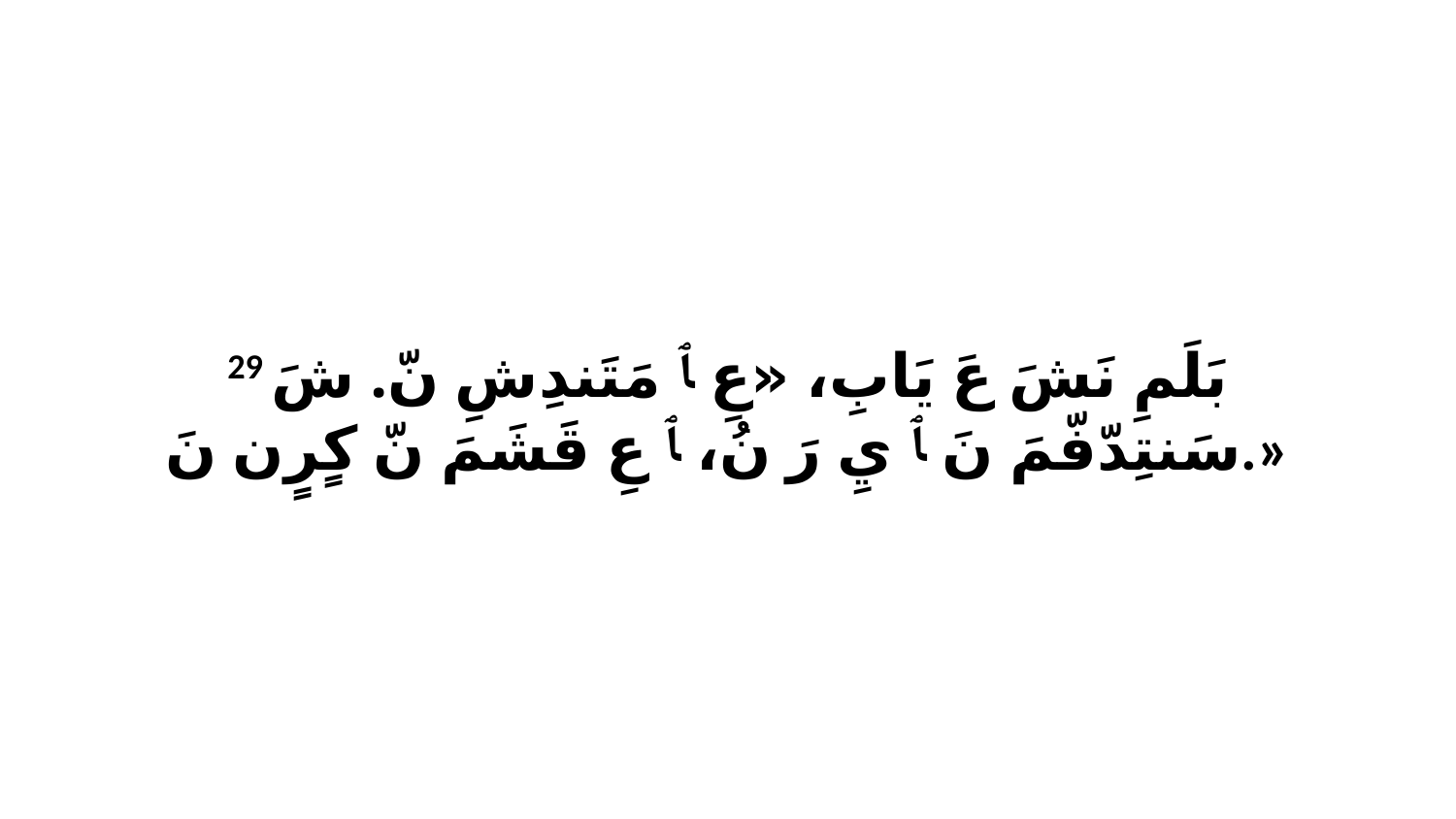

29 بَلَمِ نَشَ عَ يَابِ، «عِ ﭑ مَتَندِشِ نّ. شَ سَنتِدّفّمَ نَ ﭑ يِ رَ نُ، ﭑ عِ قَشَمَ نّ كٍرٍن نَ.»